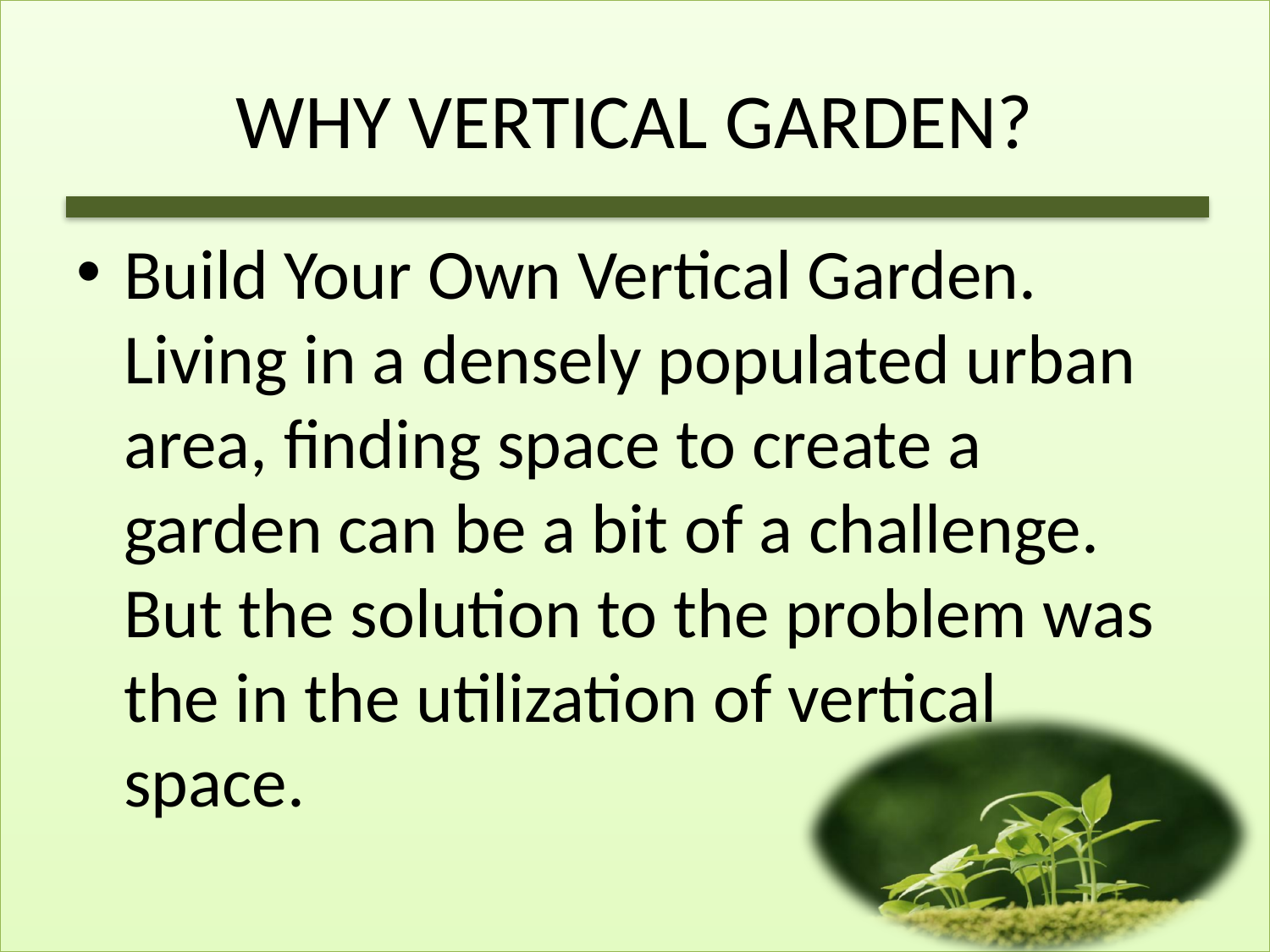

# WHY VERTICAL GARDEN?
Build Your Own Vertical Garden. Living in a densely populated urban area, finding space to create a garden can be a bit of a challenge. But the solution to the problem was the in the utilization of vertical space.